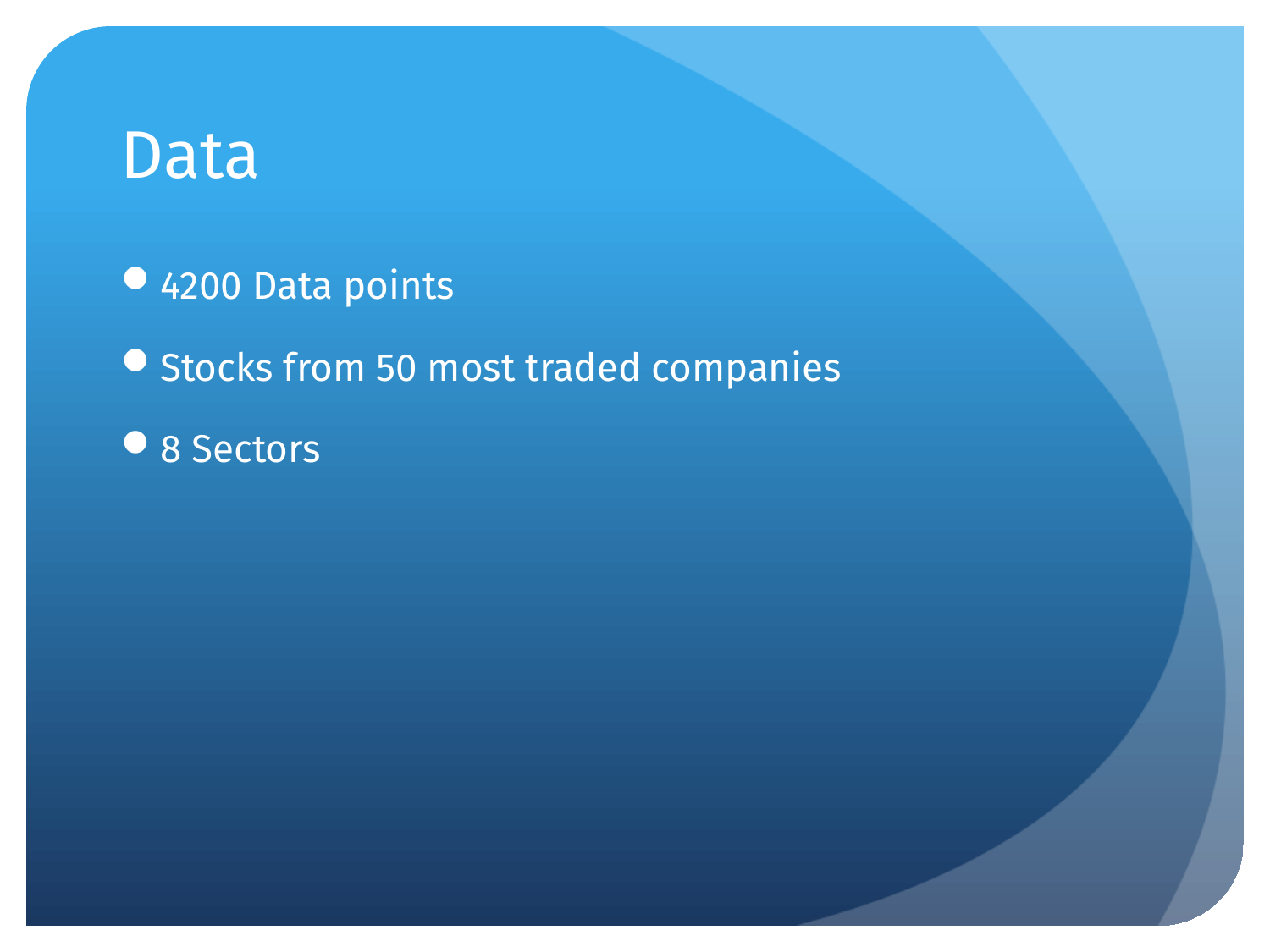

# Data
4200 Data points
Stocks from 50 most traded companies
8 Sectors